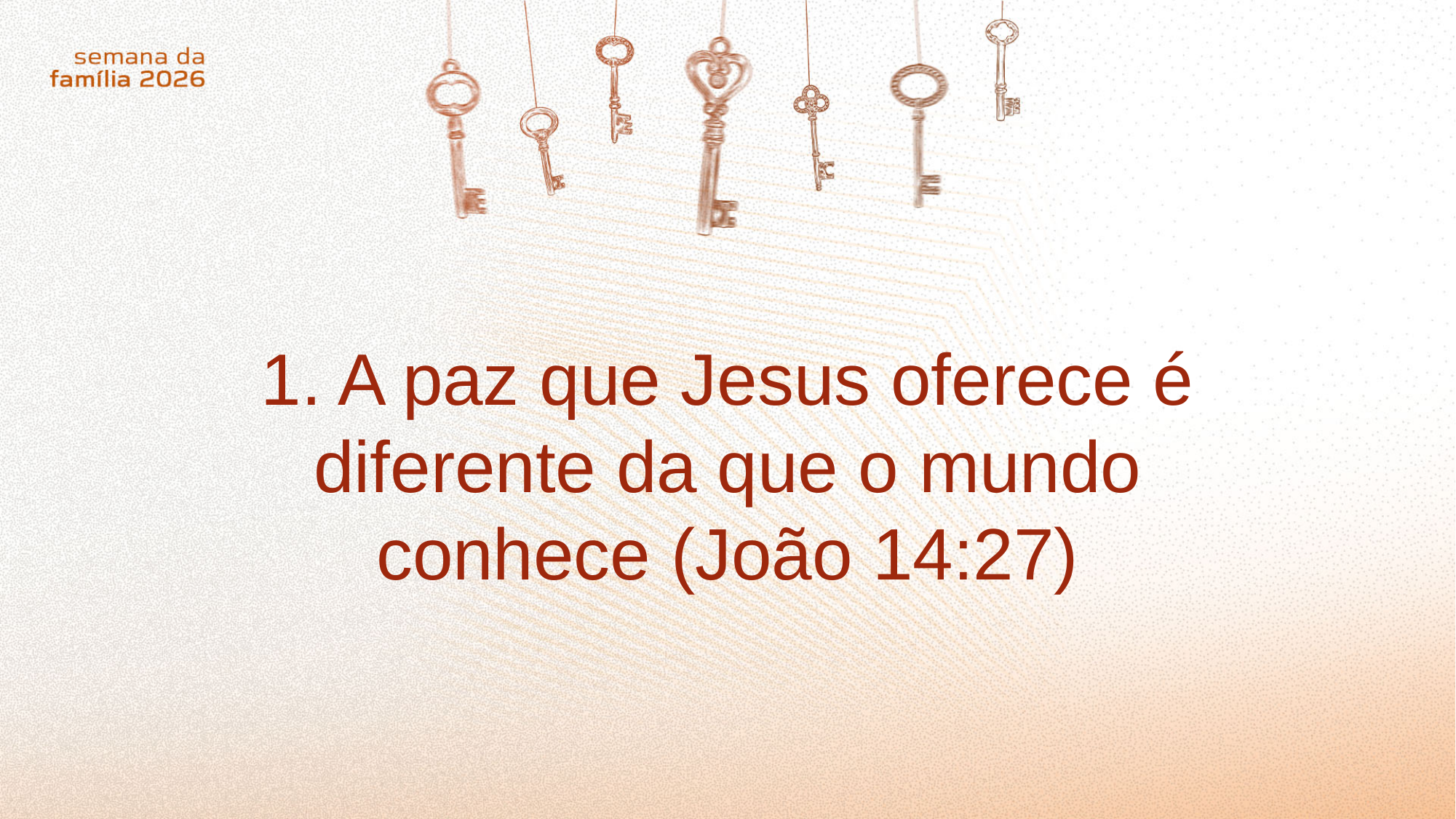

1. A paz que Jesus oferece é diferente da que o mundo conhece (João 14:27)